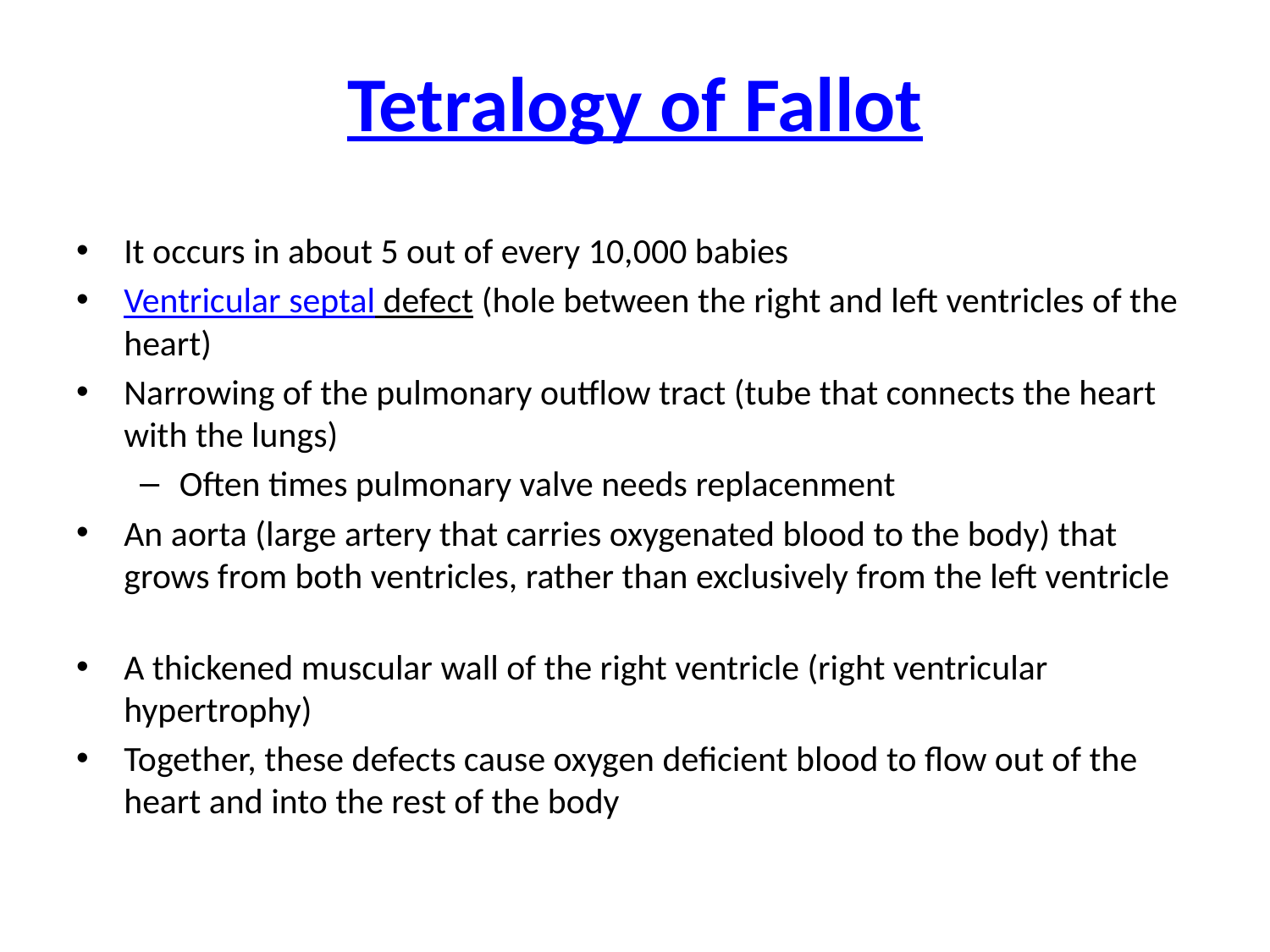

# Tetralogy of Fallot
It occurs in about 5 out of every 10,000 babies
Ventricular septal defect (hole between the right and left ventricles of the heart)
Narrowing of the pulmonary outflow tract (tube that connects the heart with the lungs)
Often times pulmonary valve needs replacenment
An aorta (large artery that carries oxygenated blood to the body) that grows from both ventricles, rather than exclusively from the left ventricle
A thickened muscular wall of the right ventricle (right ventricular hypertrophy)
Together, these defects cause oxygen deficient blood to flow out of the heart and into the rest of the body